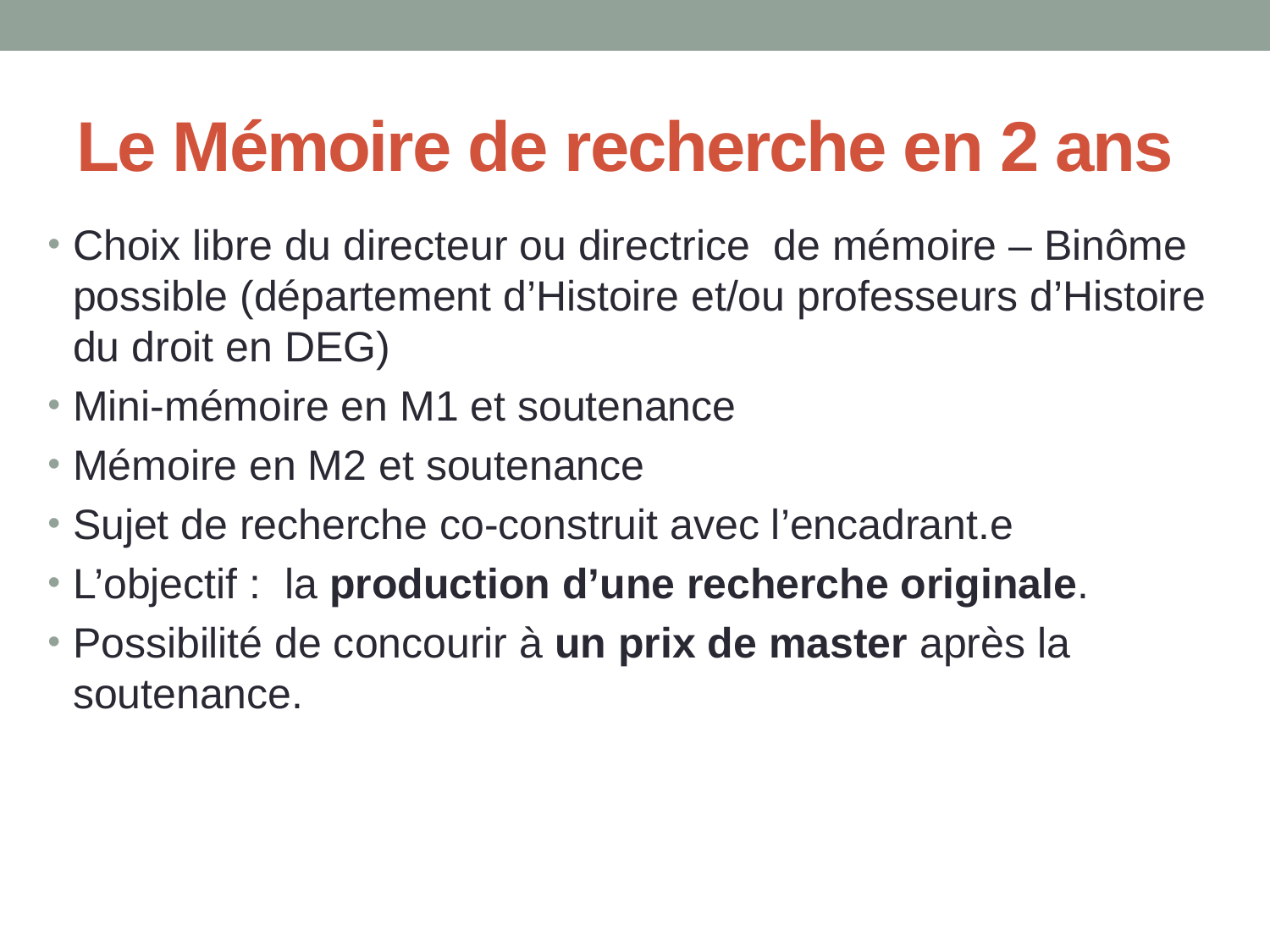

# Le Mémoire de recherche en 2 ans
Choix libre du directeur ou directrice  de mémoire – Binôme possible (département d’Histoire et/ou professeurs d’Histoire du droit en DEG)
Mini-mémoire en M1 et soutenance
Mémoire en M2 et soutenance
Sujet de recherche co-construit avec l’encadrant.e
L’objectif :  la production d’une recherche originale.
Possibilité de concourir à un prix de master après la soutenance.